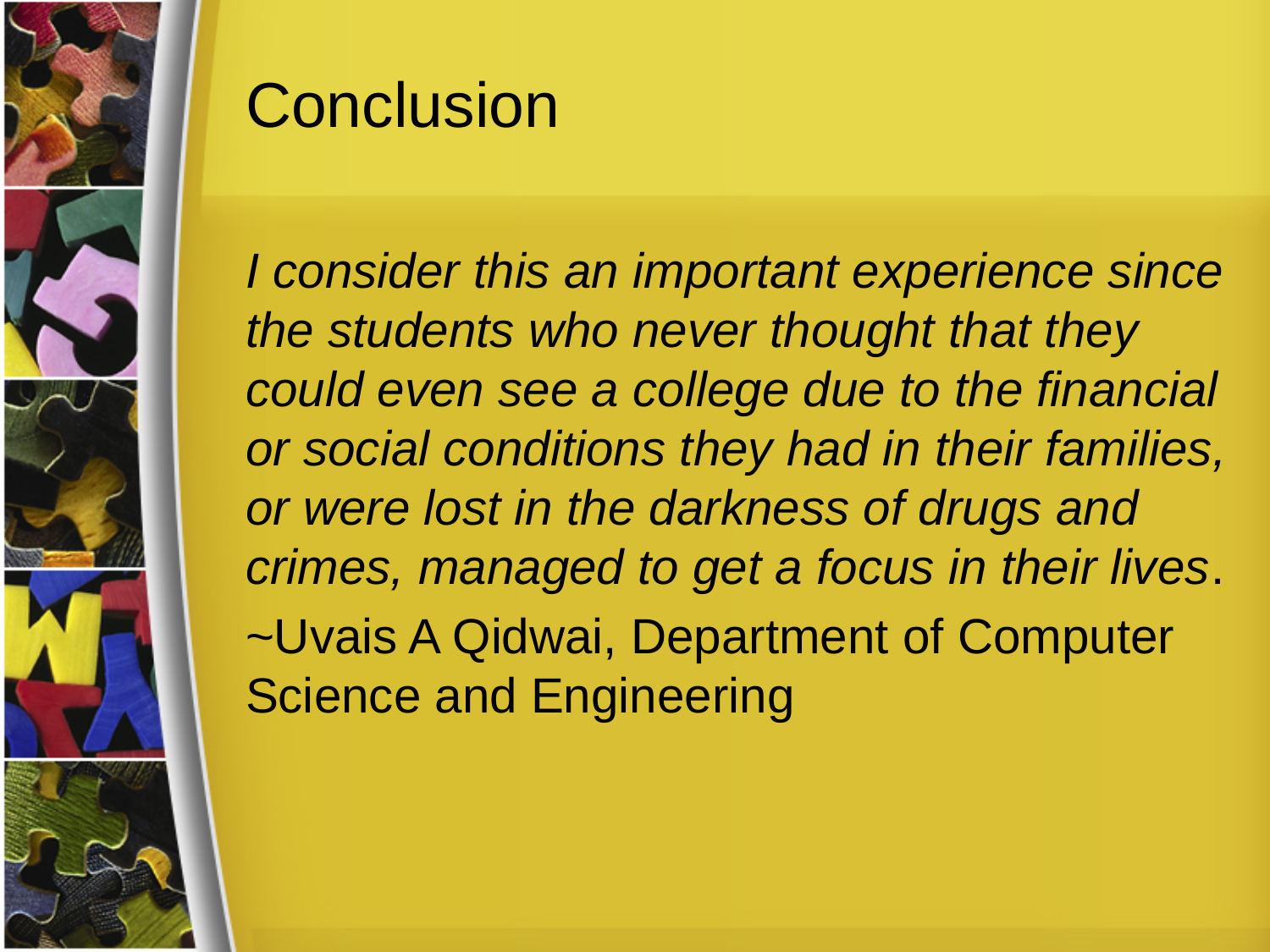

# Conclusion
I consider this an important experience since the students who never thought that they could even see a college due to the financial or social conditions they had in their families, or were lost in the darkness of drugs and crimes, managed to get a focus in their lives.
~Uvais A Qidwai, Department of Computer Science and Engineering